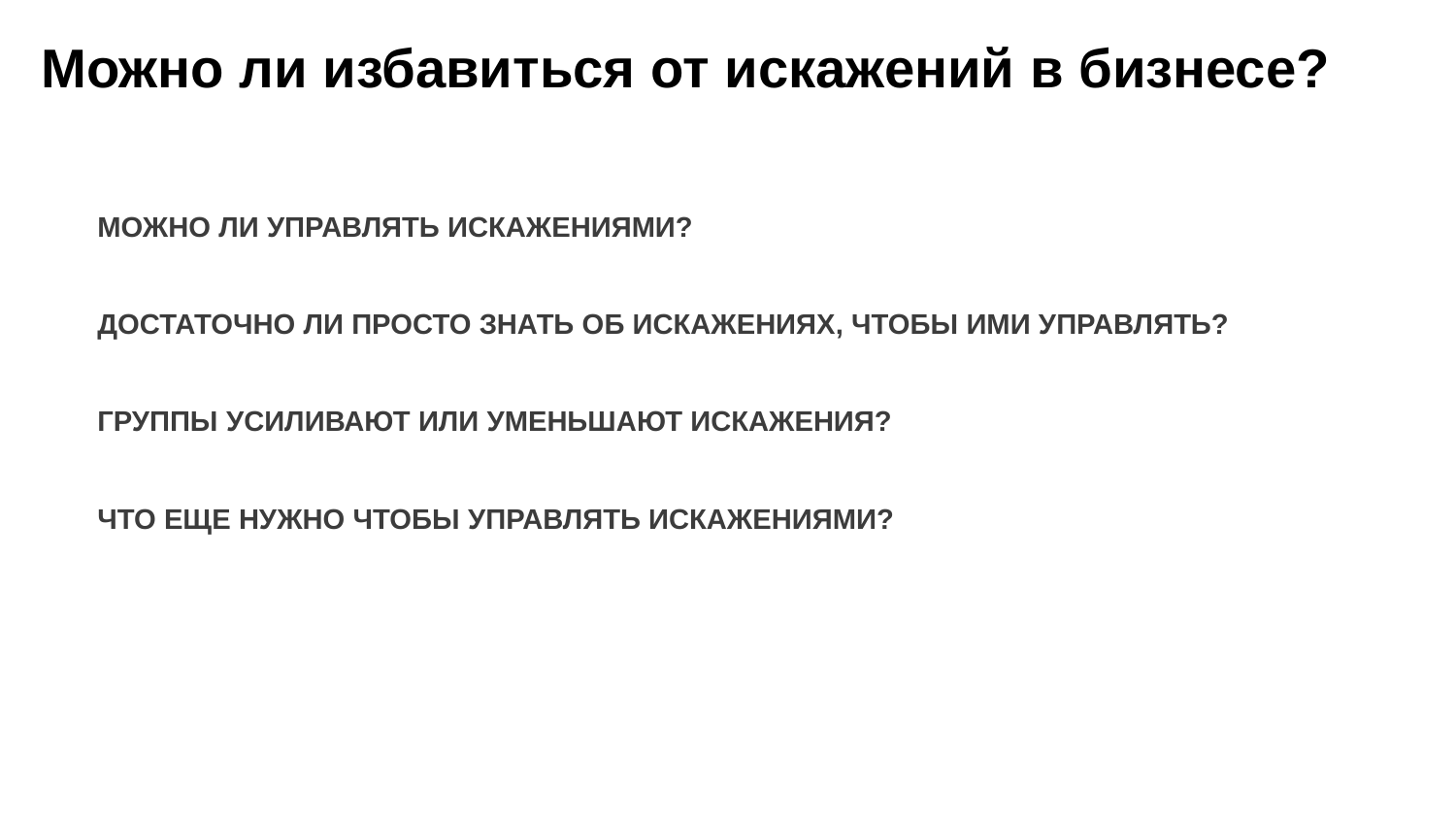

Можно ли избавиться от искажений в бизнесе?

Можно ли управлять искажениями?

Достаточно ли просто знать об искажениях, чтобы ими управлять?

Группы усиливают или уменьшают искажения?

Что еще нужно чтобы управлять искажениями?